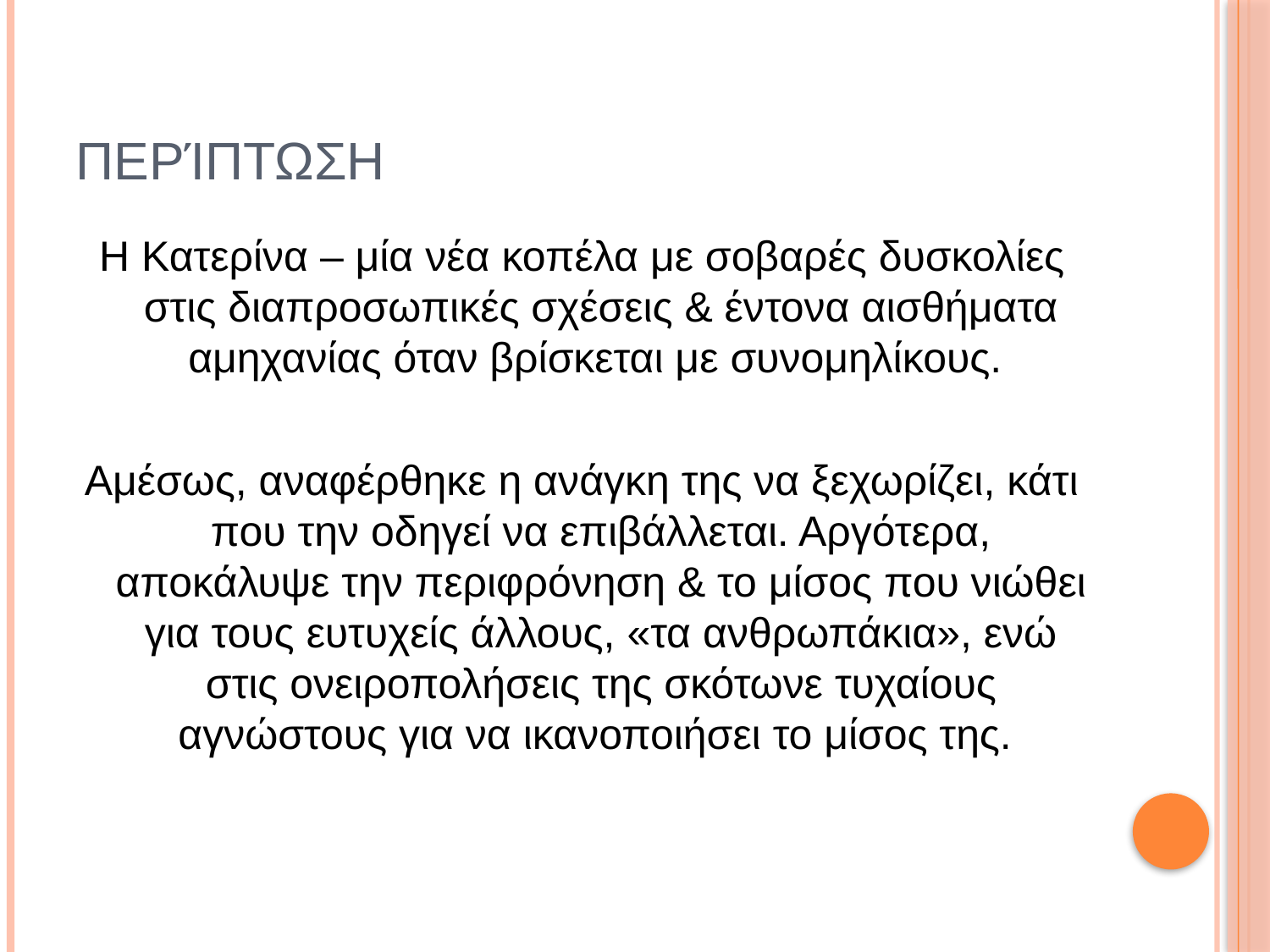

# Περίπτωση
Η Κατερίνα – μία νέα κοπέλα με σοβαρές δυσκολίες στις διαπροσωπικές σχέσεις & έντονα αισθήματα αμηχανίας όταν βρίσκεται με συνομηλίκους.

Αμέσως, αναφέρθηκε η ανάγκη της να ξεχωρίζει, κάτι που την οδηγεί να επιβάλλεται. Αργότερα, αποκάλυψε την περιφρόνηση & το μίσος που νιώθει για τους ευτυχείς άλλους, «τα ανθρωπάκια», ενώ στις ονειροπολήσεις της σκότωνε τυχαίους αγνώστους για να ικανοποιήσει το μίσος της.